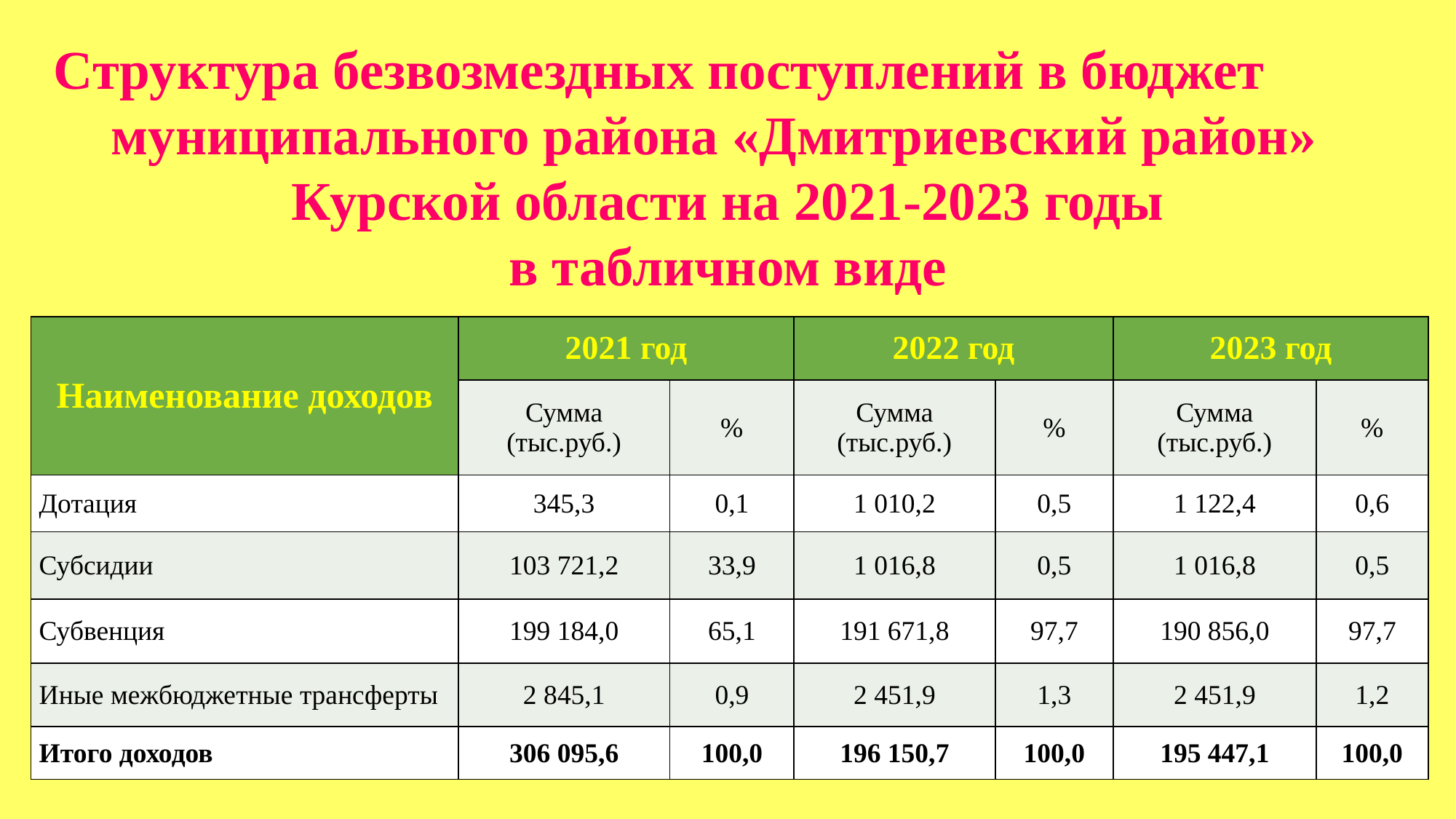

# Структура безвозмездных поступлений в бюджет           муниципального района «Дмитриевский район»   Курской области на 2021-2023 годы в табличном виде
| Наименование доходов | 2021 год |  | 2022 год |  | 2023 год |  |
| --- | --- | --- | --- | --- | --- | --- |
|  | Сумма (тыс.руб.) | % | Сумма (тыс.руб.) | % | Сумма (тыс.руб.) | % |
| Дотация | 345,3 | 0,1 | 1 010,2 | 0,5 | 1 122,4 | 0,6 |
| Субсидии | 103 721,2 | 33,9 | 1 016,8 | 0,5 | 1 016,8 | 0,5 |
| Субвенция | 199 184,0 | 65,1 | 191 671,8 | 97,7 | 190 856,0 | 97,7 |
| Иные межбюджетные трансферты | 2 845,1 | 0,9 | 2 451,9 | 1,3 | 2 451,9 | 1,2 |
| Итого доходов | 306 095,6 | 100,0 | 196 150,7 | 100,0 | 195 447,1 | 100,0 |